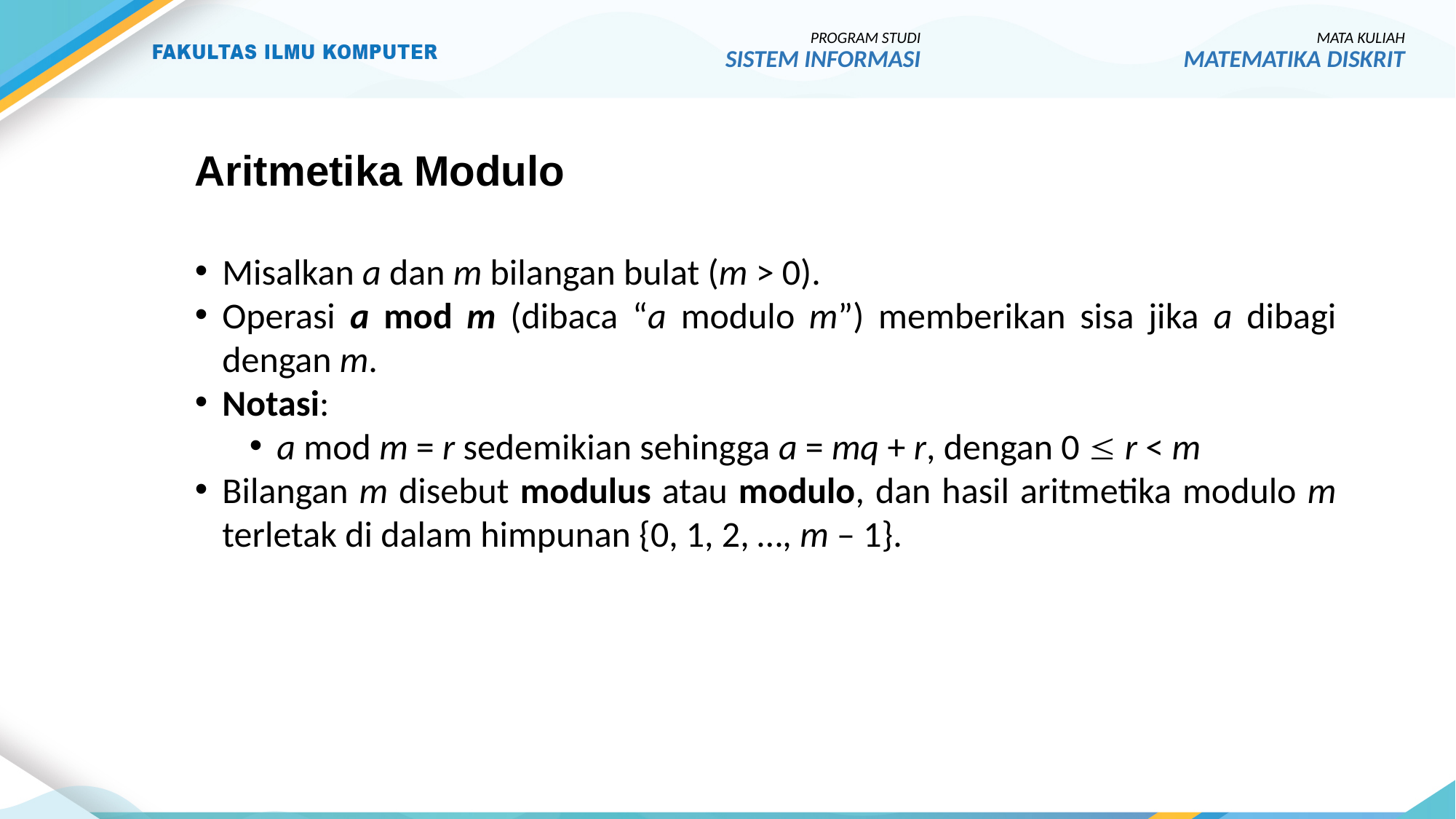

PROGRAM STUDI
SISTEM INFORMASI
MATA KULIAH
MATEMATIKA DISKRIT
# Aritmetika Modulo
Misalkan a dan m bilangan bulat (m > 0).
Operasi a mod m (dibaca “a modulo m”) memberikan sisa jika a dibagi dengan m.
Notasi:
a mod m = r sedemikian sehingga a = mq + r, dengan 0 ≤ r < m
Bilangan m disebut modulus atau modulo, dan hasil aritmetika modulo m terletak di dalam himpunan {0, 1, 2, …, m – 1}.